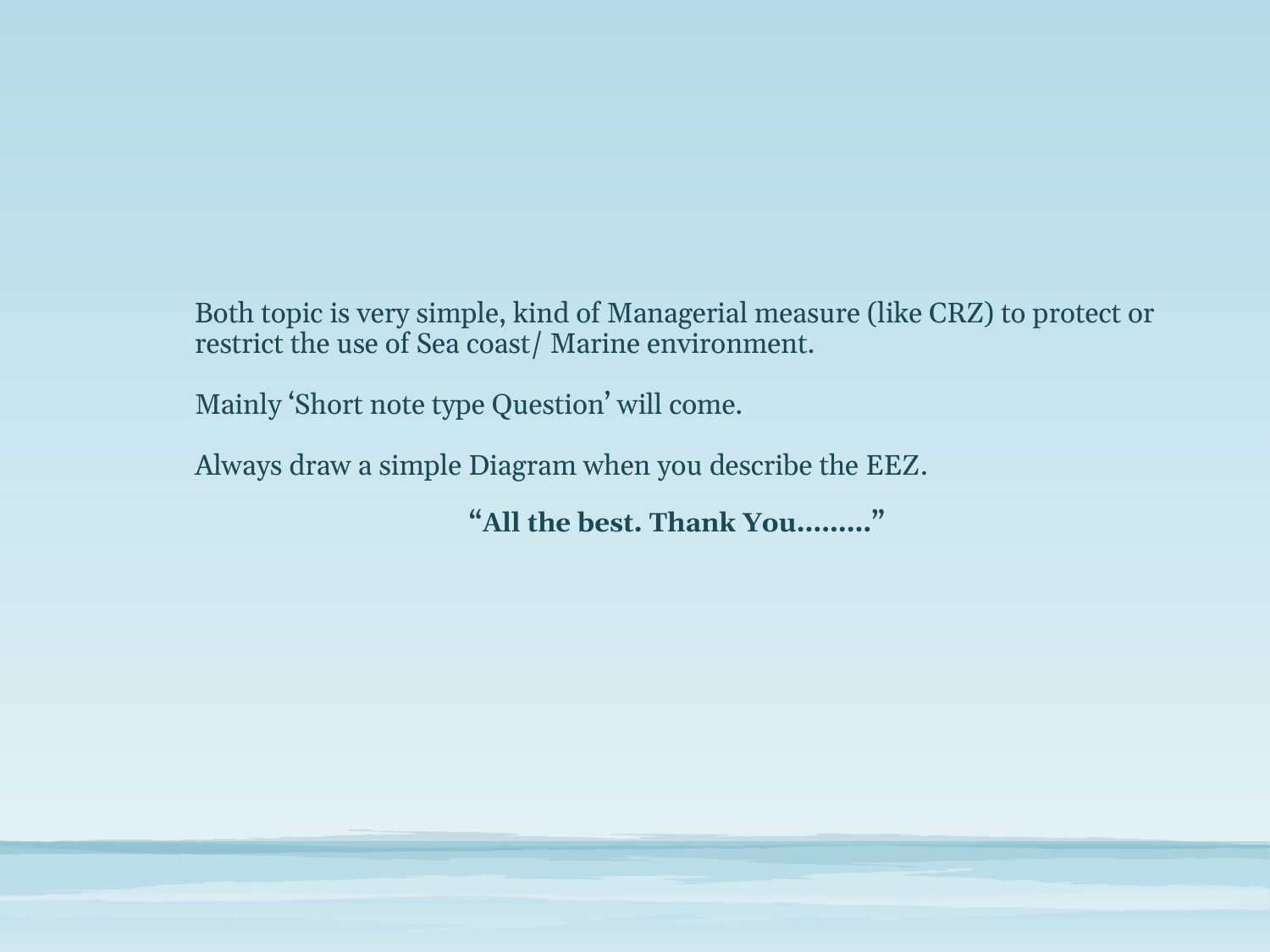

Both topic is very simple, kind of Managerial measure (like CRZ) to protect or restrict the use of Sea coast/ Marine environment.

Mainly ‘Short note type Question’ will come.

Always draw a simple Diagram when you describe the EEZ.

“All the best. Thank You………”